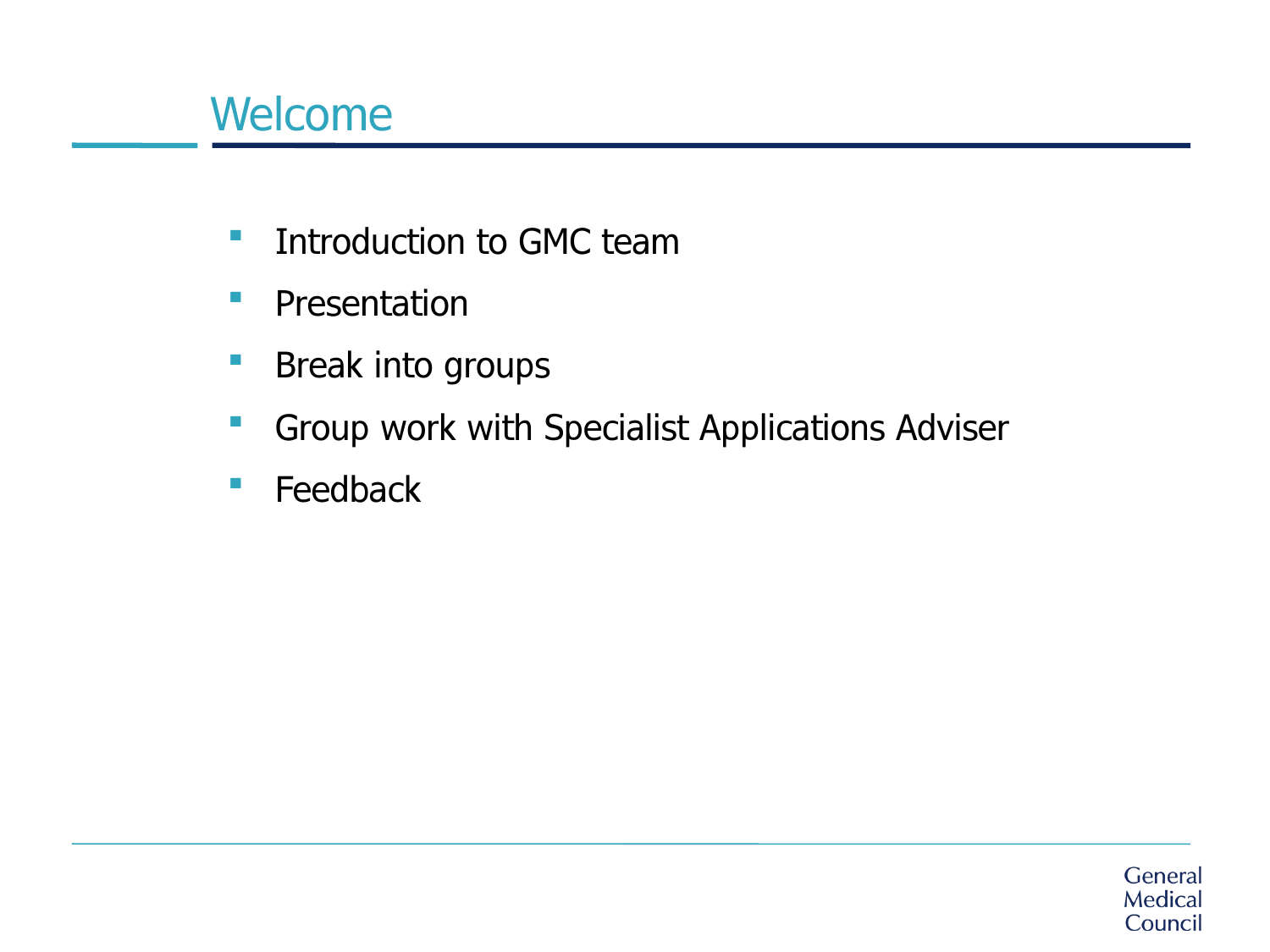

# Welcome
Introduction to GMC team
Presentation
Break into groups
Group work with Specialist Applications Adviser
Feedback